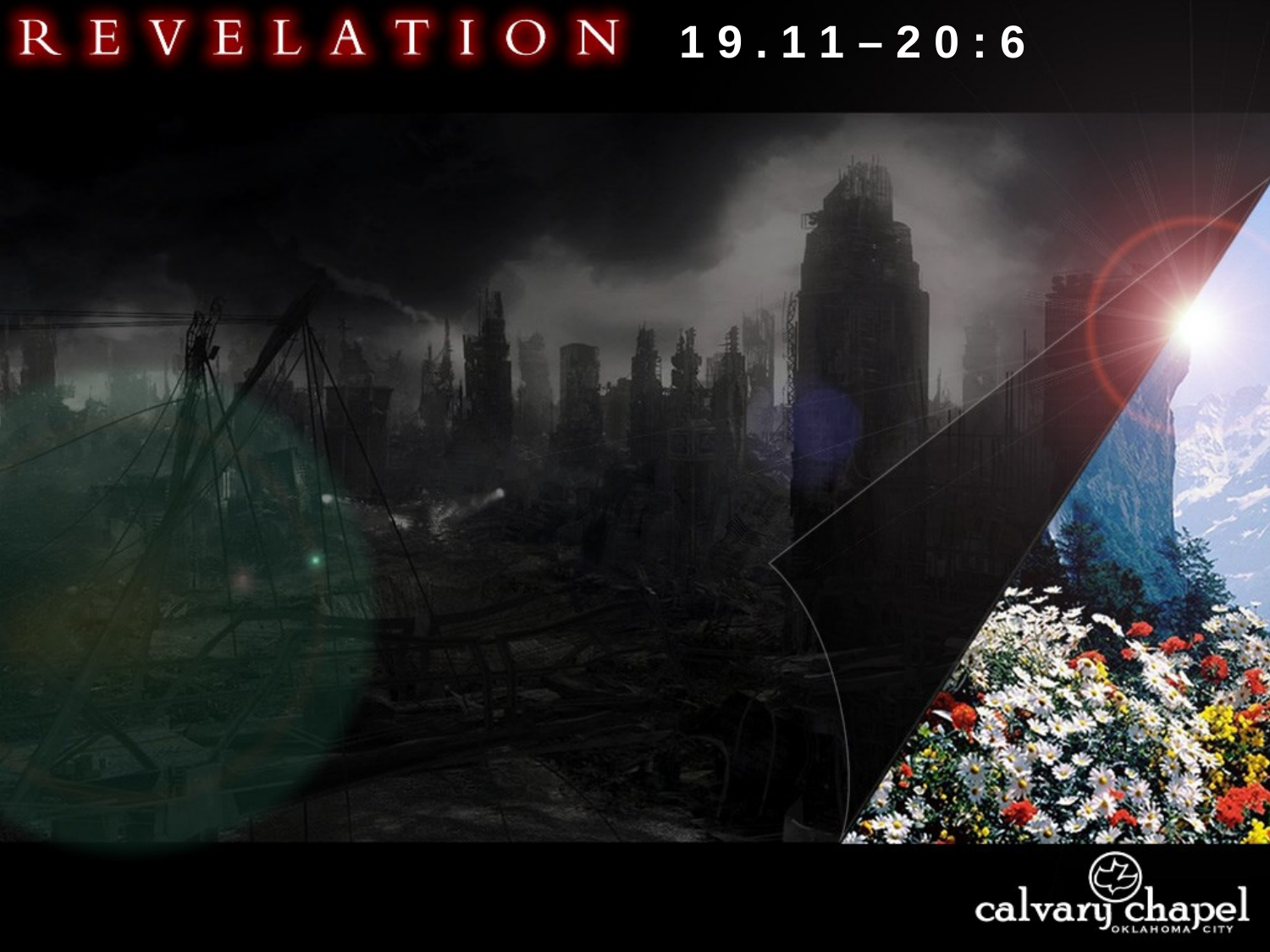

1 9 . 1 1 – 2 0 : 6